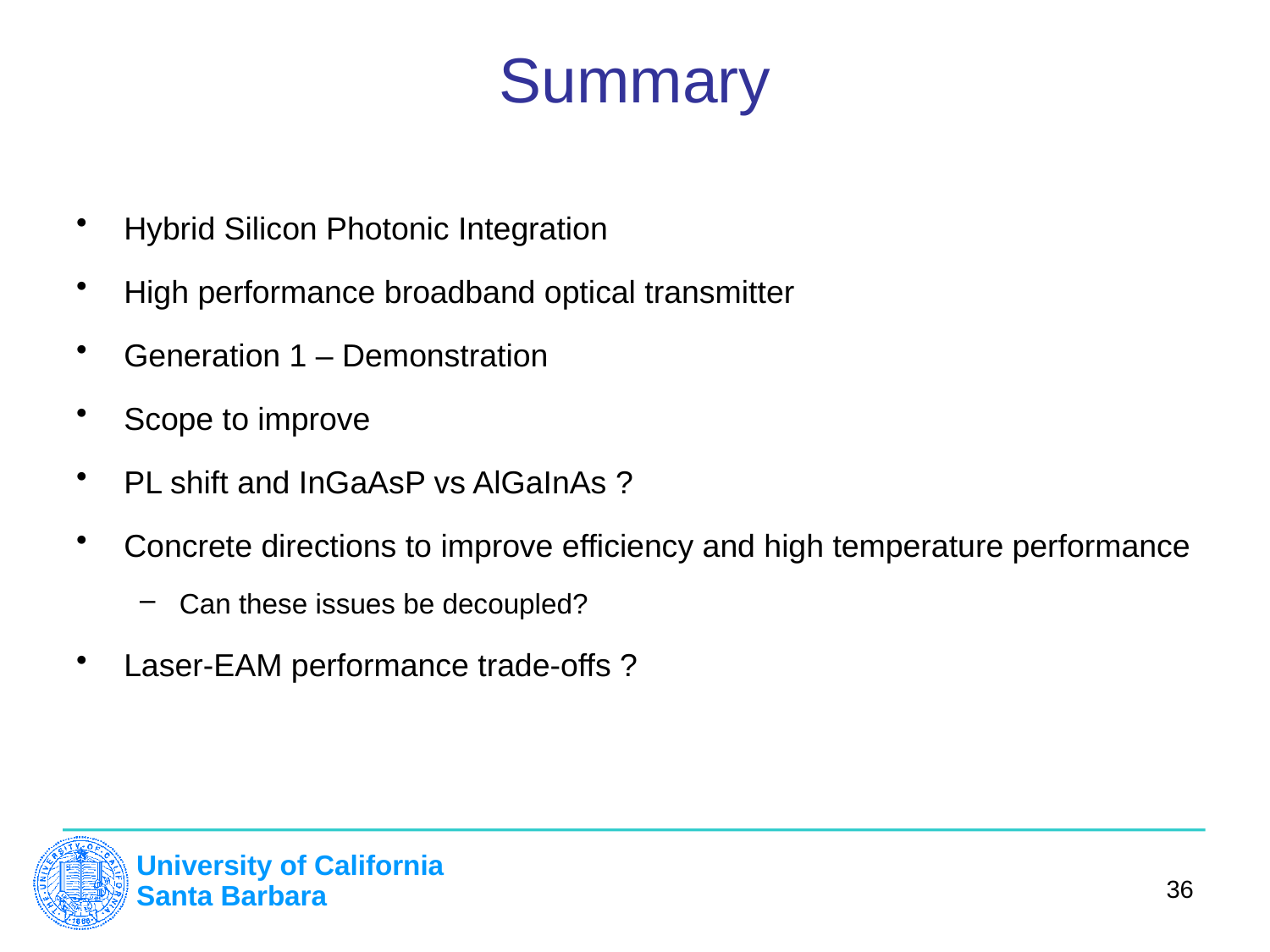

# Summary
Hybrid Silicon Photonic Integration
High performance broadband optical transmitter
Generation 1 – Demonstration
Scope to improve
PL shift and InGaAsP vs AlGaInAs ?
Concrete directions to improve efficiency and high temperature performance
Can these issues be decoupled?
Laser-EAM performance trade-offs ?

36